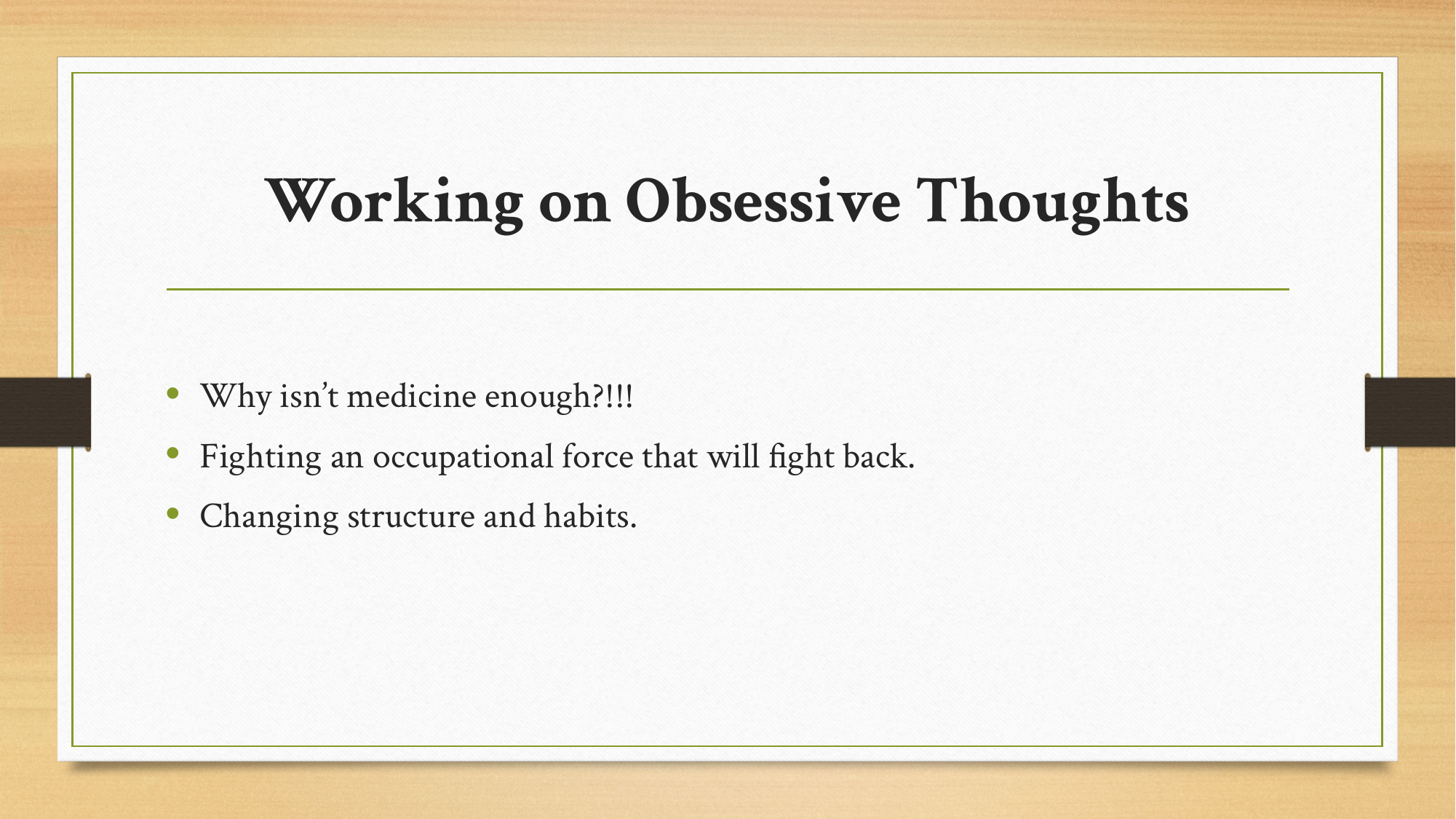

# Working on Obsessive Thoughts

Why isn’t medicine enough?!!!
Fighting an occupational force that will fight back.
Changing structure and habits.